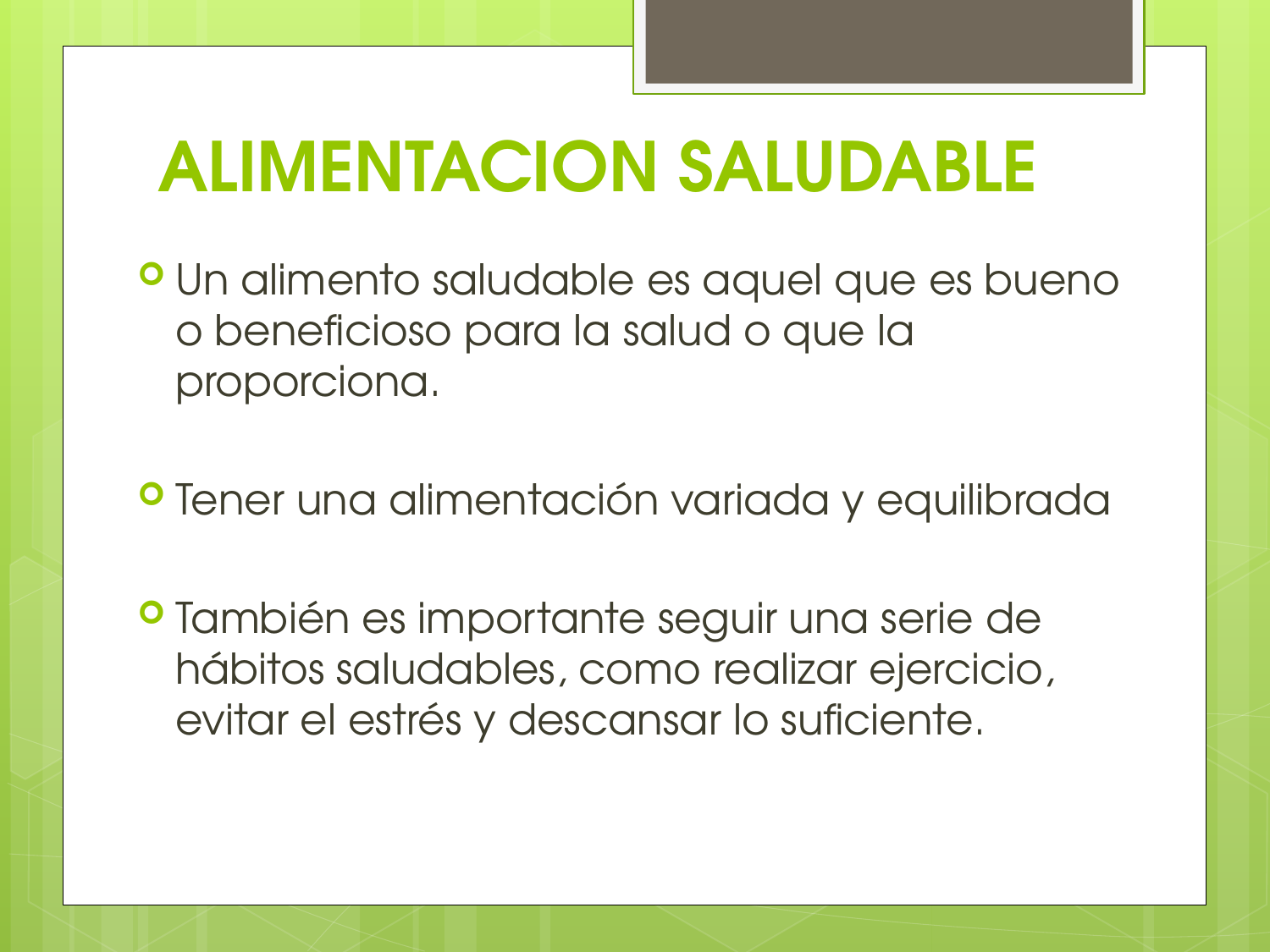

# ALIMENTACION SALUDABLE
Un alimento saludable es aquel que es bueno o beneficioso para la salud o que la proporciona.

Tener una alimentación variada y equilibrada

También es importante seguir una serie de hábitos saludables, como realizar ejercicio, evitar el estrés y descansar lo suficiente.